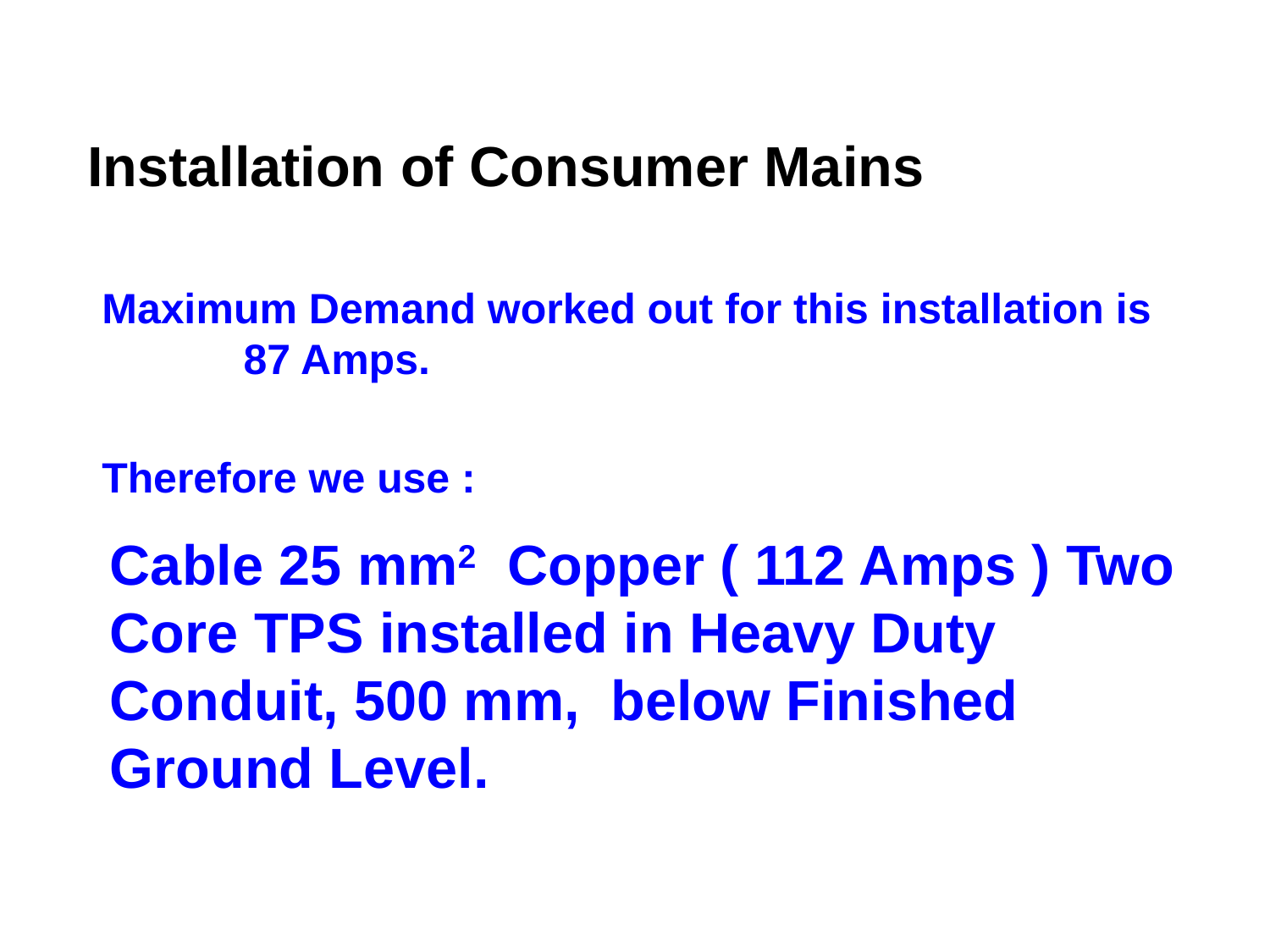

# Installation of Consumer Mains
	Maximum Demand worked out for this installation is               87 Amps.

	Therefore we use :

Cable 25 mm2  Copper ( 112 Amps ) Two Core TPS installed in Heavy Duty Conduit, 500 mm,  below Finished Ground Level.